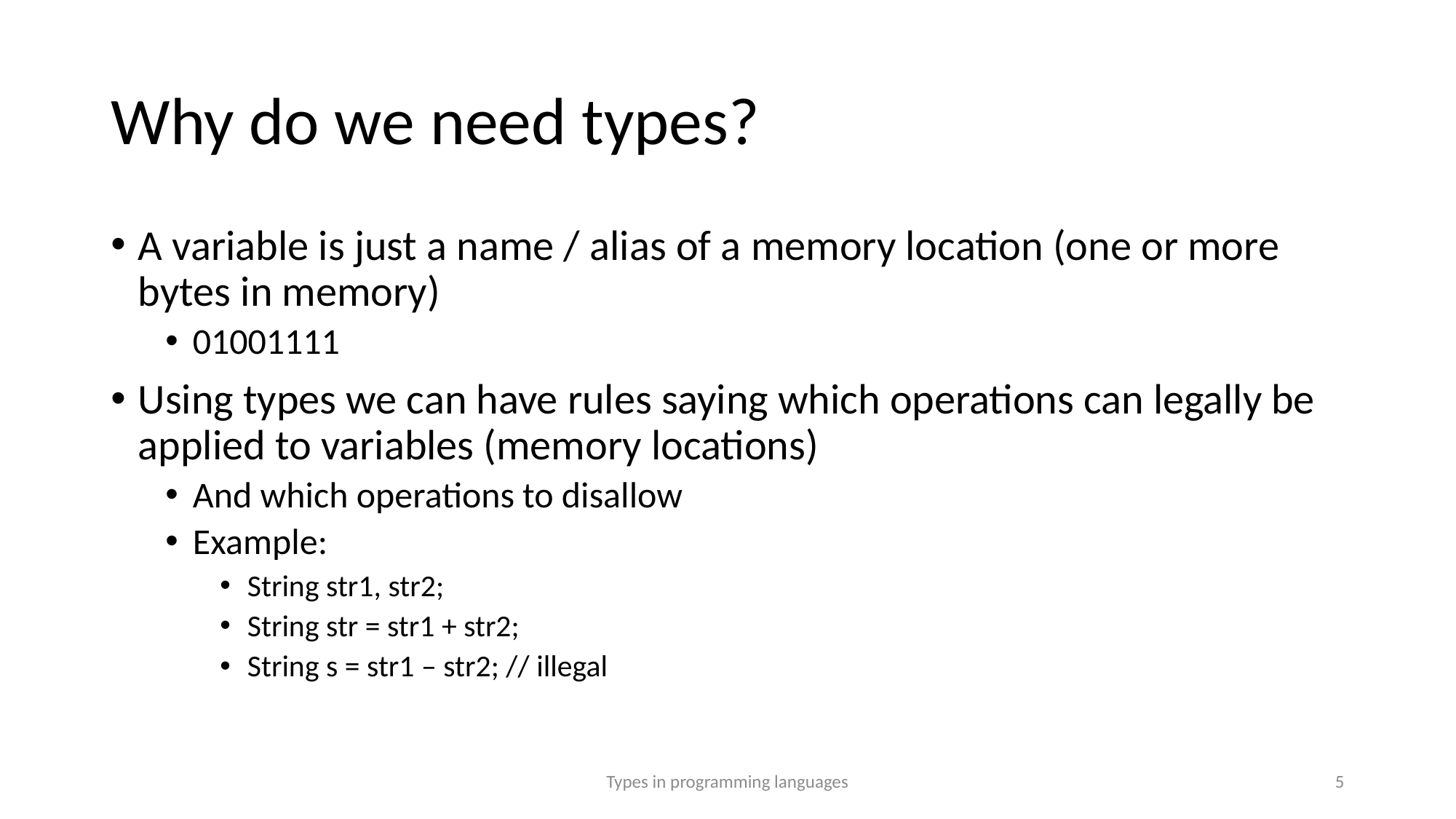

# Why do we need types?
A variable is just a name / alias of a memory location (one or more bytes in memory)
01001111
Using types we can have rules saying which operations can legally be applied to variables (memory locations)
And which operations to disallow
Example:
String str1, str2;
String str = str1 + str2;
String s = str1 – str2; // illegal
Types in programming languages
5